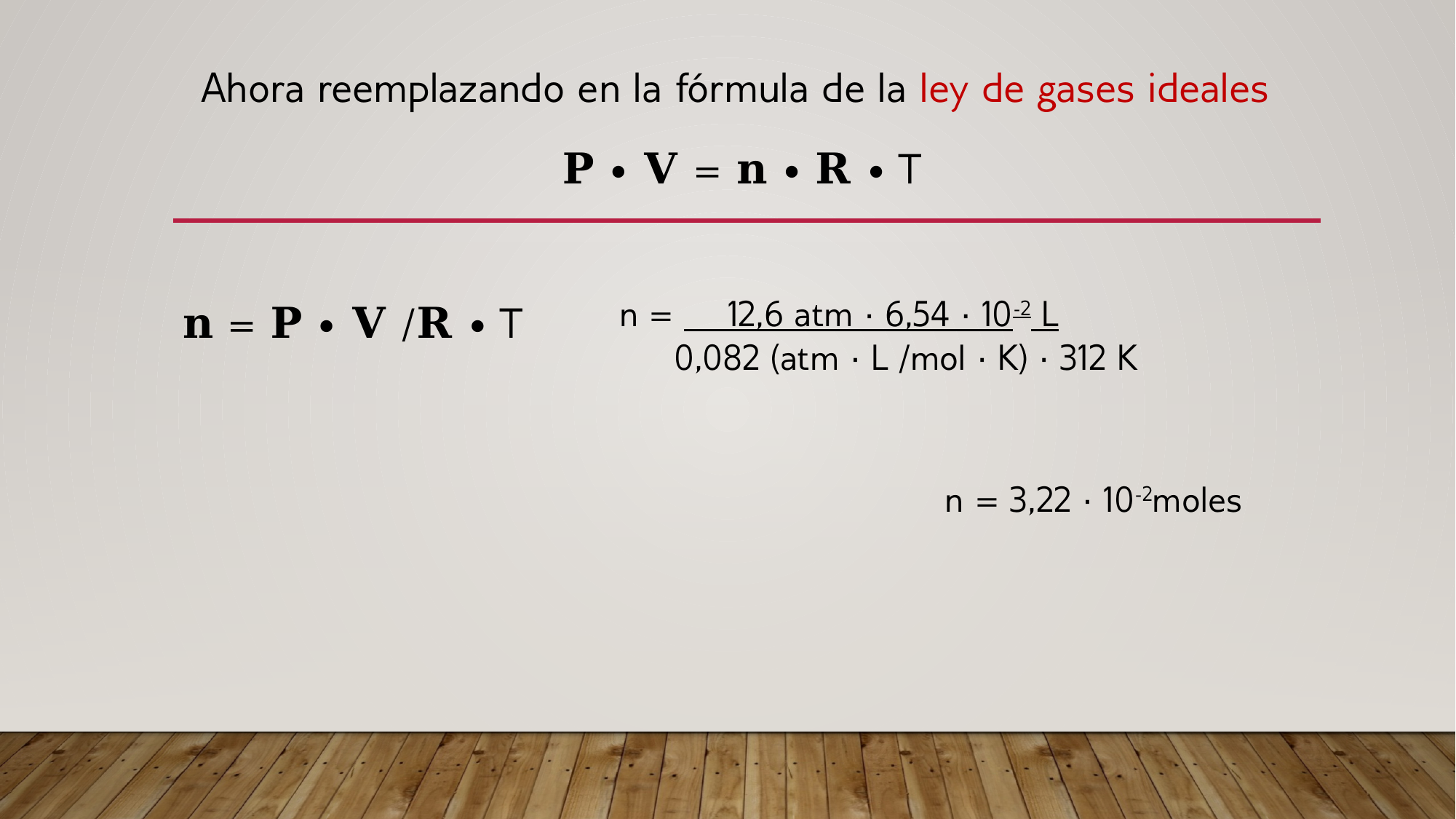

Ahora reemplazando en la fórmula de la ley de gases ideales
𝐏 ∙ 𝐕 = 𝐧 ∙ 𝐑 ∙ T
n =     12,6 atm ∙ 6,54 ∙ 10−2 L
     0,082 (atm ∙ L /mol ∙ K) ∙ 312 K
𝐧 = 𝐏 ∙ 𝐕 /𝐑 ∙ T
n = 3,22 ∙ 10−2moles